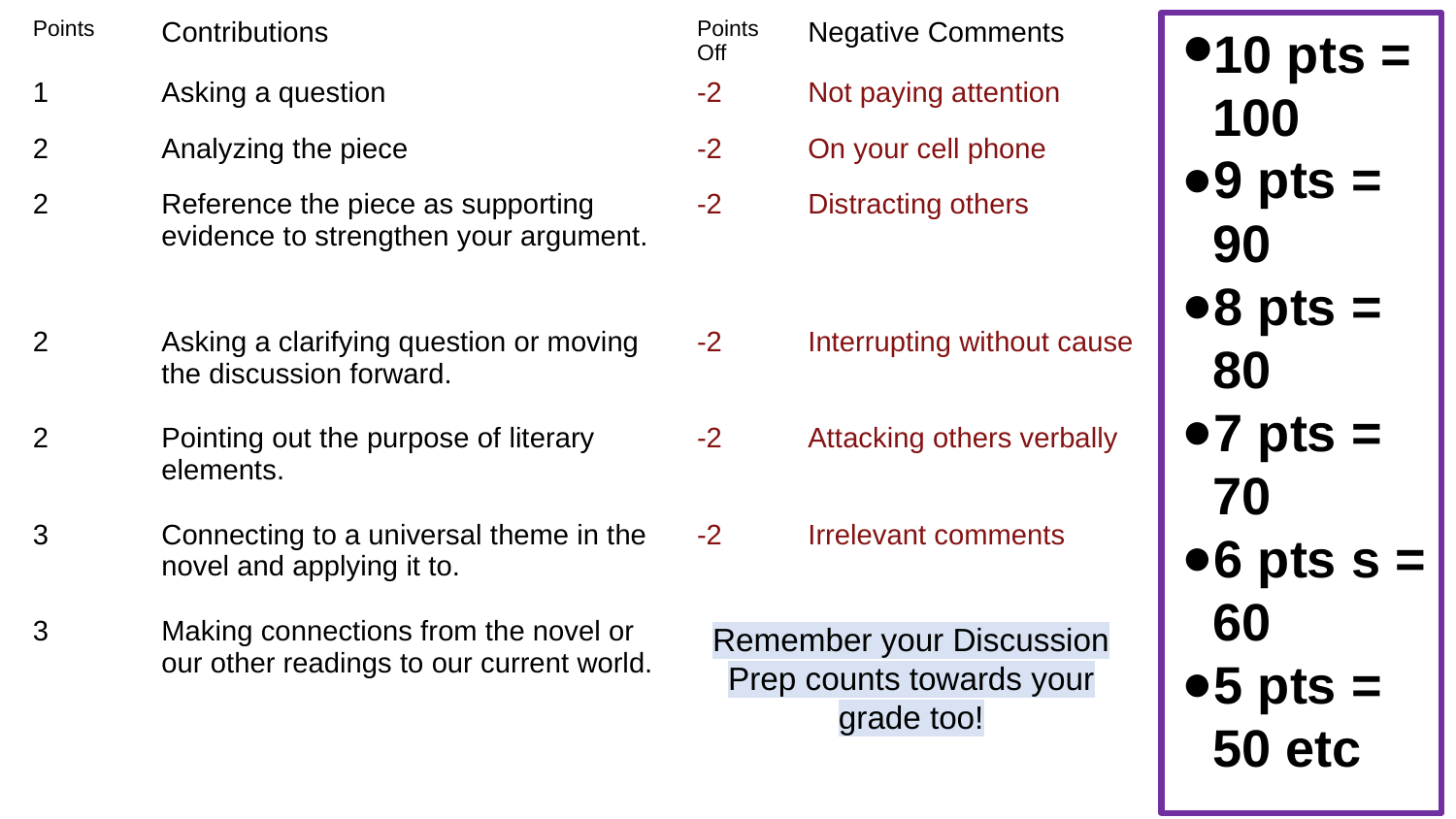

| Points | Contributions | Points Off | Negative Comments |
| --- | --- | --- | --- |
| 1 | Asking a question | -2 | Not paying attention |
| 2 | Analyzing the piece | -2 | On your cell phone |
| 2 | Reference the piece as supporting evidence to strengthen your argument. | -2 | Distracting others |
| 2 | Asking a clarifying question or moving the discussion forward. | -2 | Interrupting without cause |
| 2 | Pointing out the purpose of literary elements. | -2 | Attacking others verbally |
| 3 | Connecting to a universal theme in the novel and applying it to. | -2 | Irrelevant comments |
| 3 | Making connections from the novel or our other readings to our current world. |  |  |
10 pts = 100
9 pts = 90
8 pts = 80
7 pts = 70
6 pts s = 60
5 pts = 50 etc
Remember your Discussion Prep counts towards your grade too!